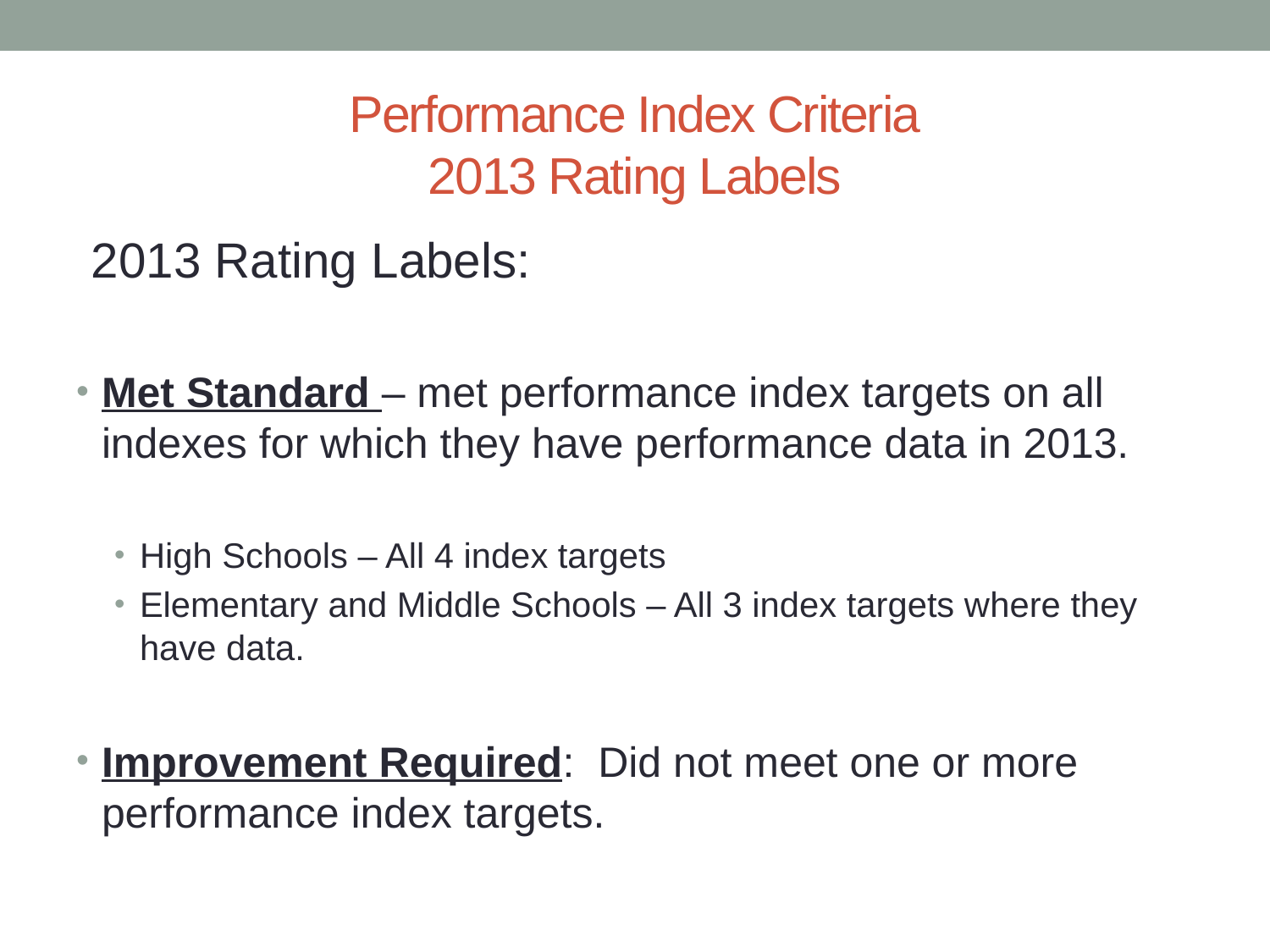

# Performance Index Criteria 2013 Rating Labels
2013 Rating Labels:

Met Standard – met performance index targets on all indexes for which they have performance data in 2013.

High Schools – All 4 index targets
Elementary and Middle Schools – All 3 index targets where they have data.

Improvement Required:  Did not meet one or more performance index targets.